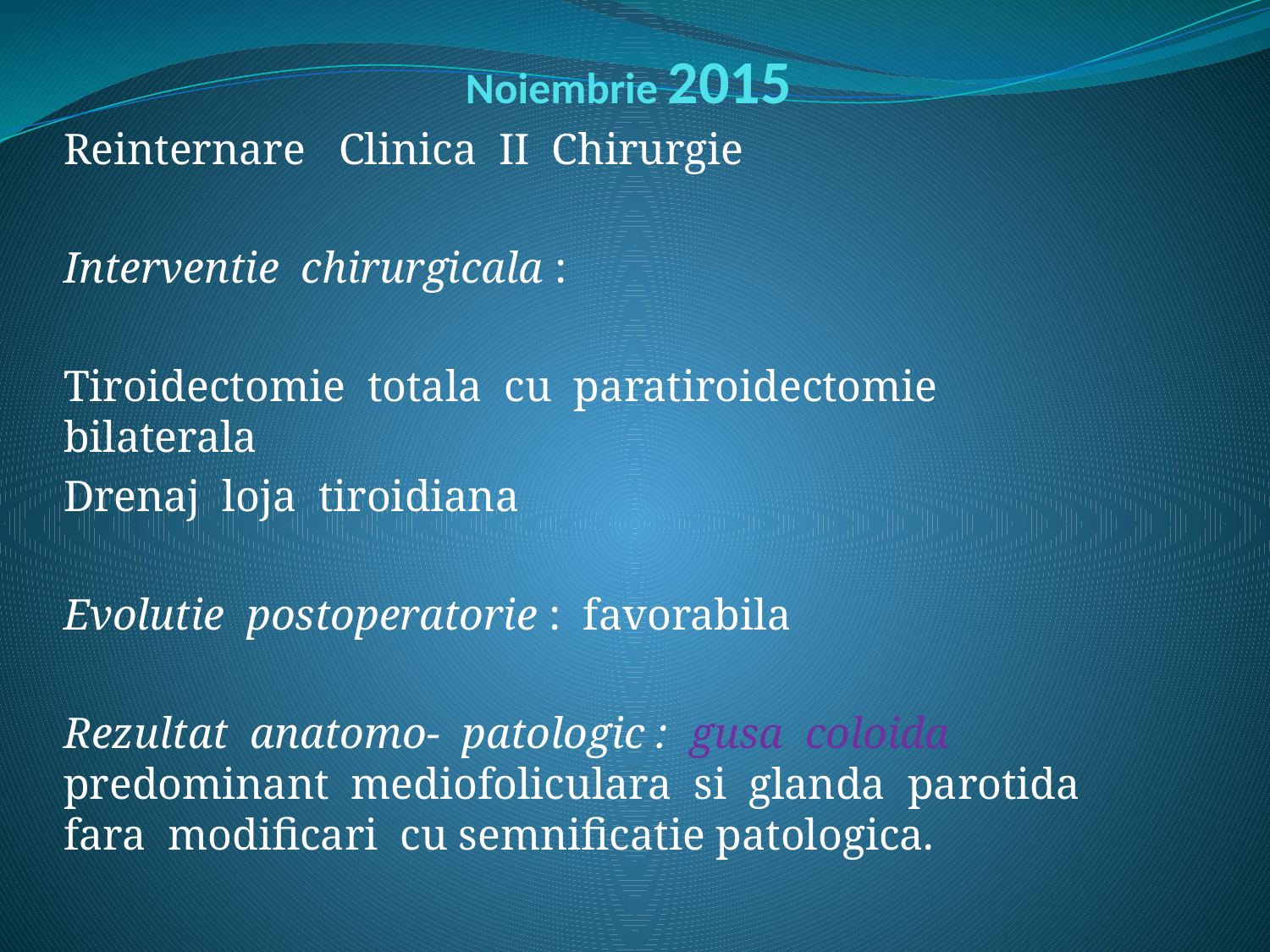

# Noiembrie 2015
Reinternare   Clinica  II  Chirurgie

Interventie  chirurgicala :

Tiroidectomie  totala  cu  paratiroidectomie  bilaterala
Drenaj  loja  tiroidiana

Evolutie  postoperatorie :  favorabila

Rezultat  anatomo-  patologic :  gusa  coloida  predominant  mediofoliculara  si  glanda  parotida  fara  modificari  cu semnificatie patologica.